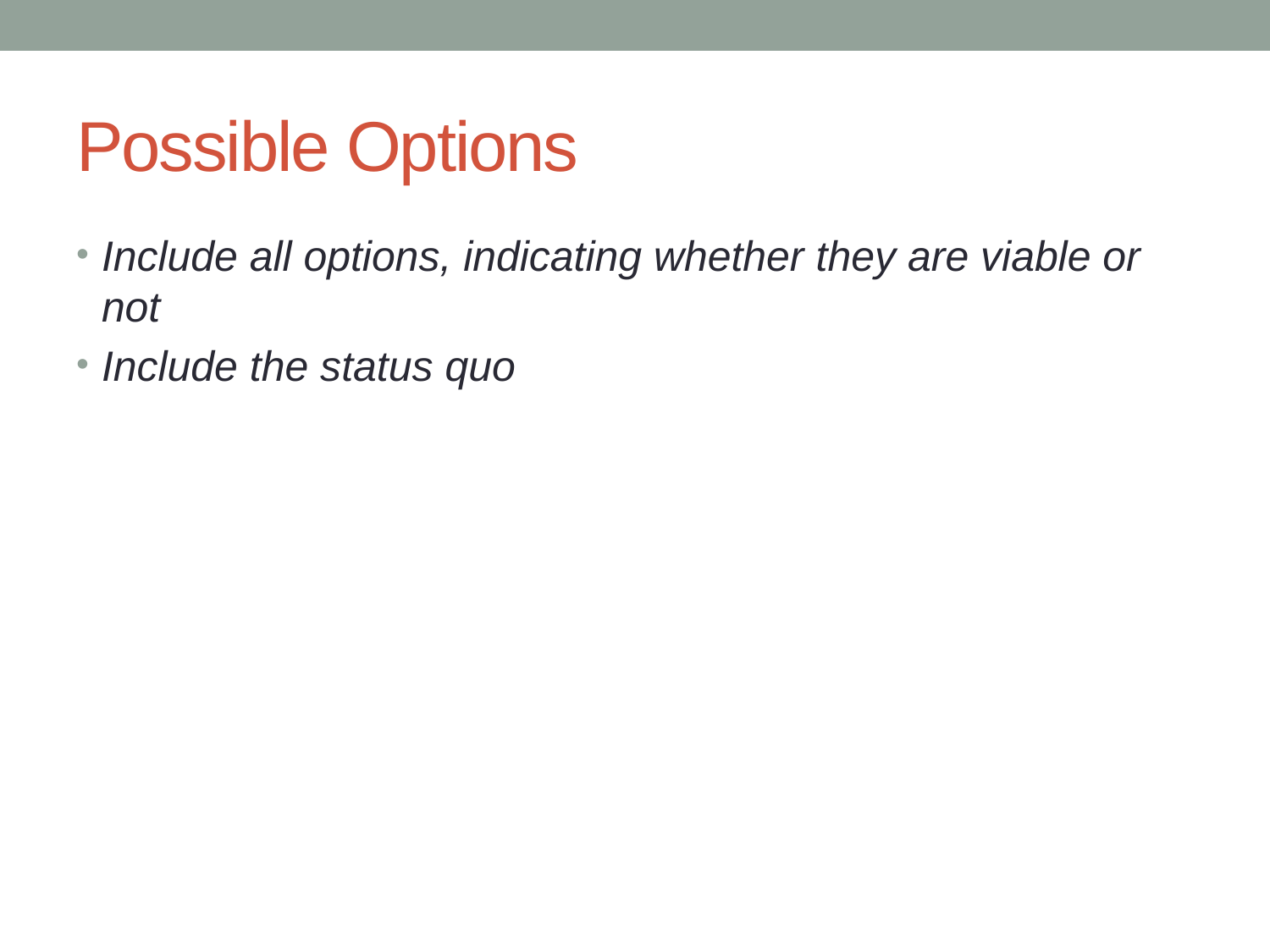

# Possible Options
Include all options, indicating whether they are viable or not
Include the status quo